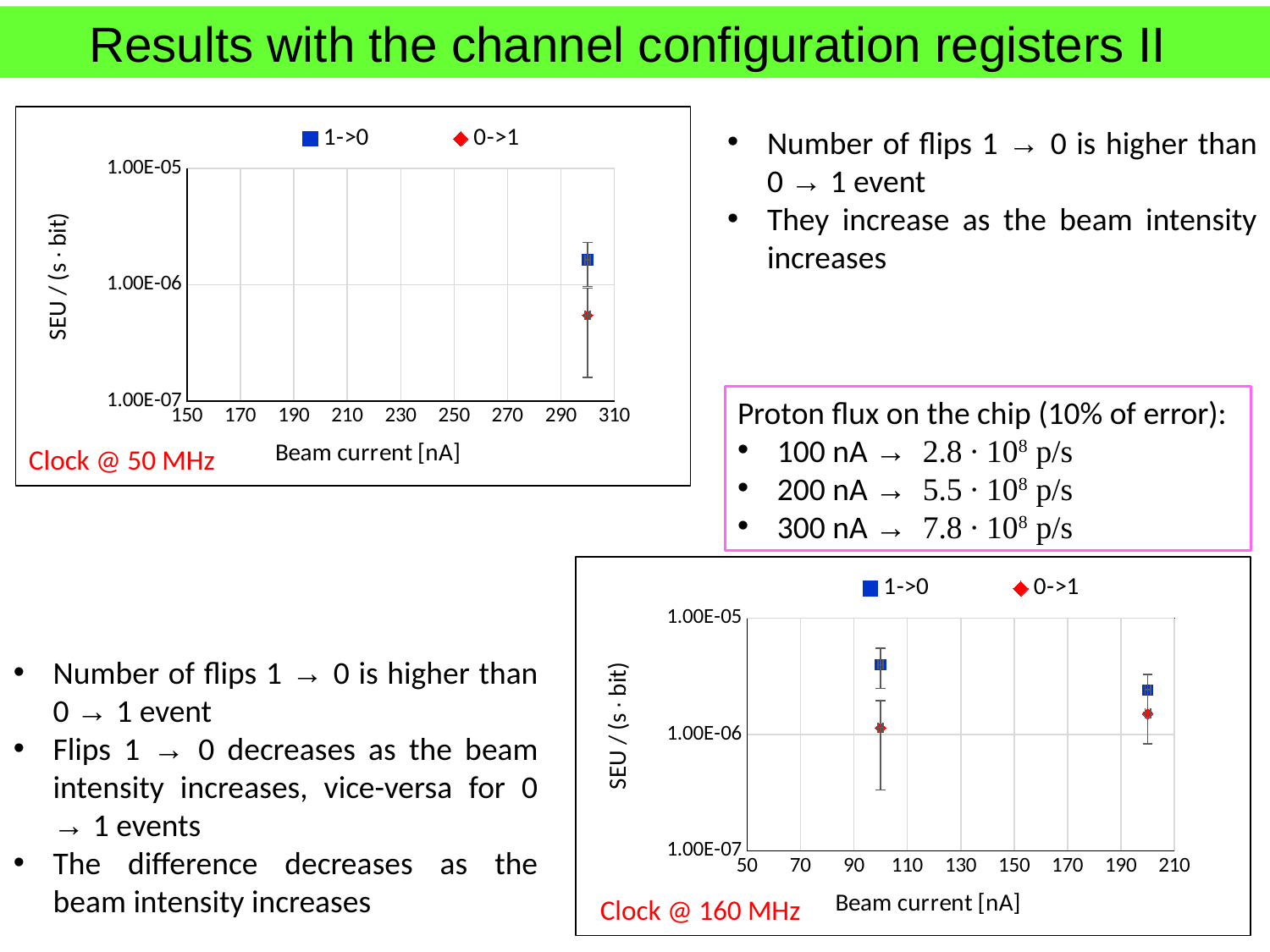

Results with the channel configuration registers II

### Chart

| Category |  |  |
|---|---|---|
Number of flips 1 → 0 is higher than 0 → 1 event
They increase as the beam intensity increases
Proton flux on the chip (10% of error):
100 nA →  2.8 ∙ 108 p/s
200 nA →  5.5 ∙ 108 p/s
300 nA →  7.8 ∙ 108 p/s
Clock @ 50 MHz

### Chart

| Category |  |  |
|---|---|---|
Number of flips 1 → 0 is higher than 0 → 1 event
Flips 1 → 0 decreases as the beam intensity increases, vice-versa for 0 → 1 events
The difference decreases as the beam intensity increases
Clock @ 160 MHz